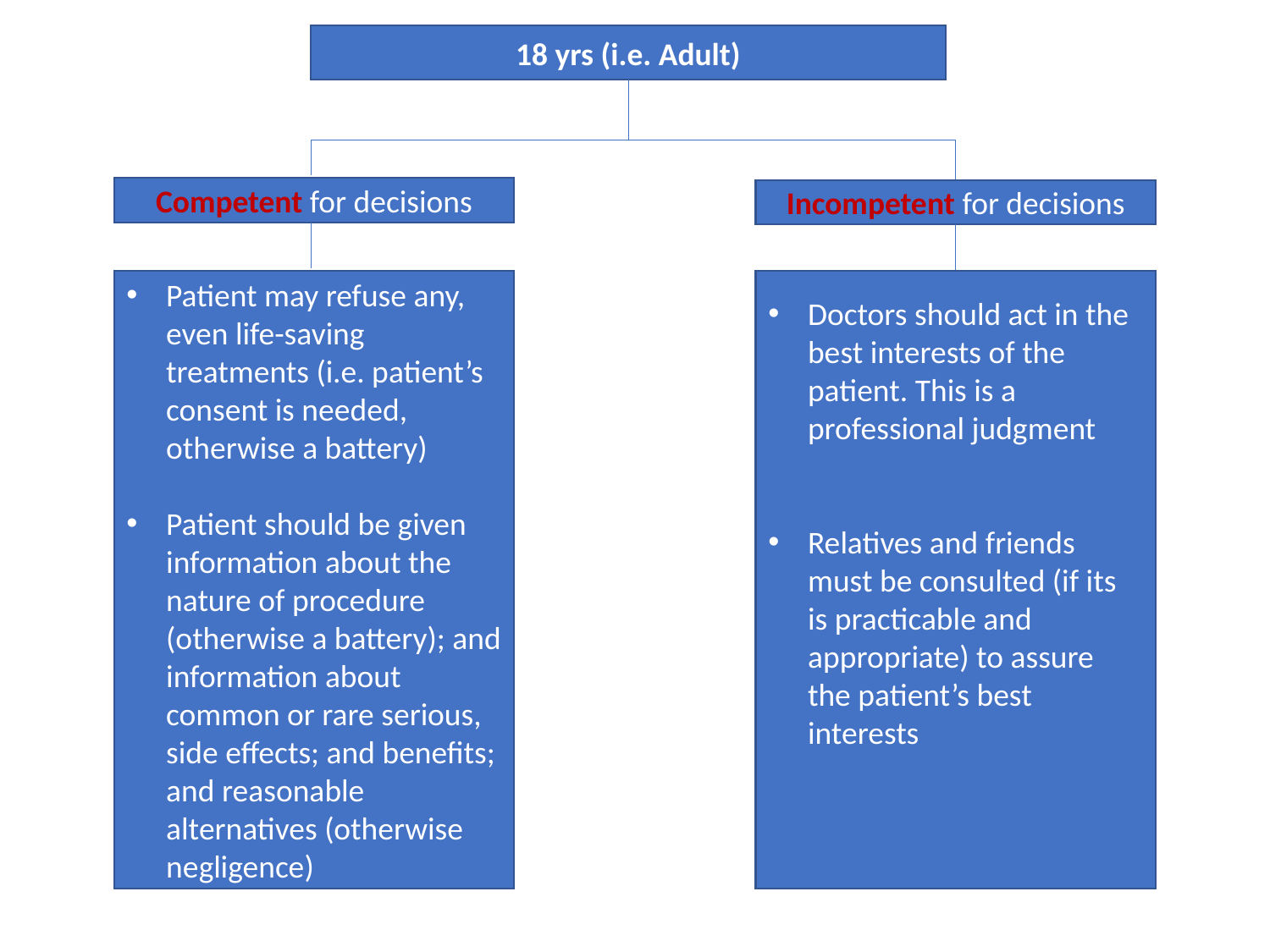

18 yrs (i.e. Adult)
Competent for decisions
Incompetent for decisions
Patient may refuse any, even life-saving treatments (i.e. patient’s consent is needed, otherwise a battery)

Patient should be given information about the nature of procedure (otherwise a battery); and information about common or rare serious, side effects; and benefits; and reasonable alternatives (otherwise negligence)
Doctors should act in the best interests of the patient. This is a professional judgment

Relatives and friends must be consulted (if its is practicable and appropriate) to assure the patient’s best interests